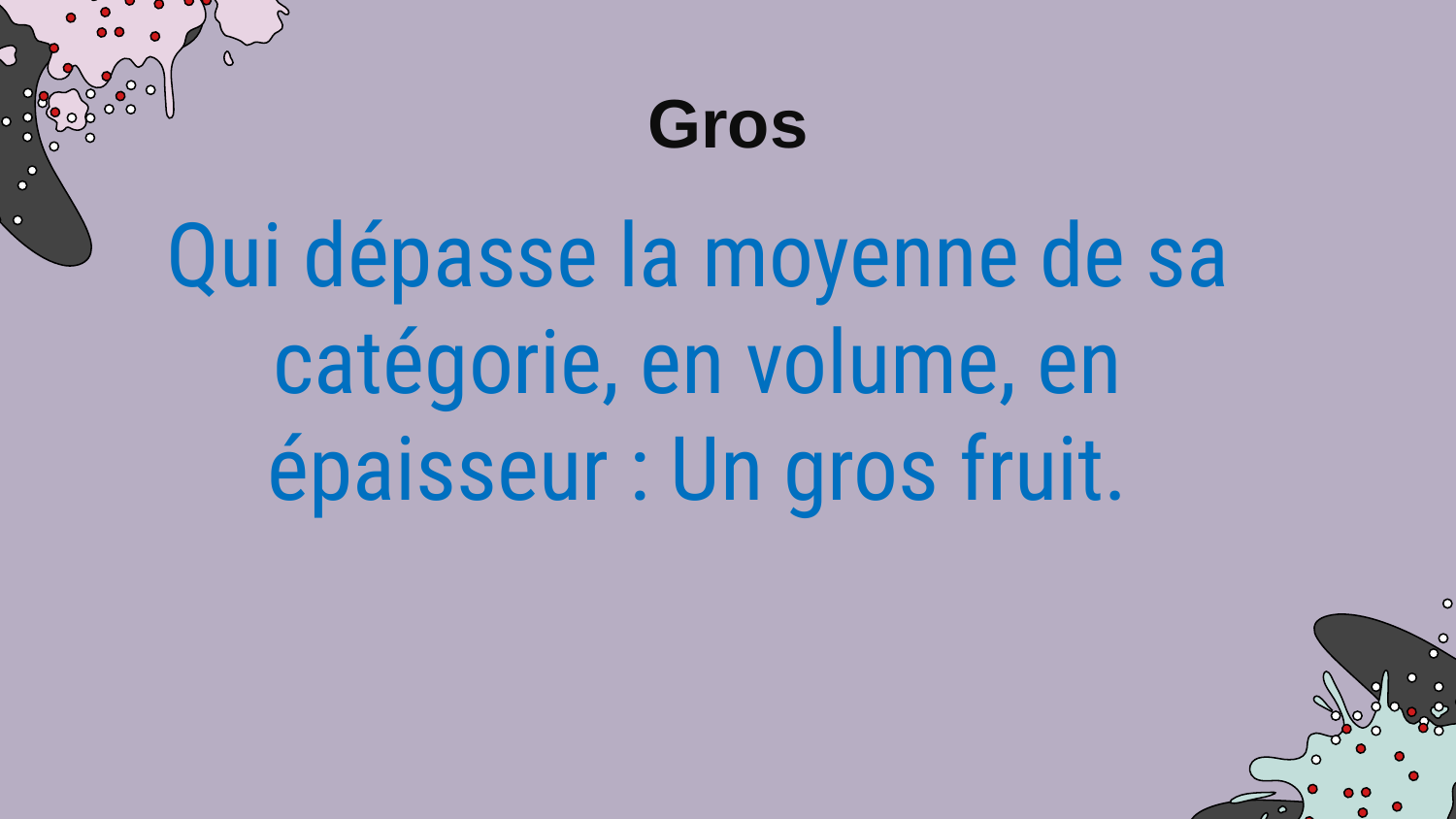

# Gros
Qui dépasse la moyenne de sa catégorie, en volume, en épaisseur : Un gros fruit.